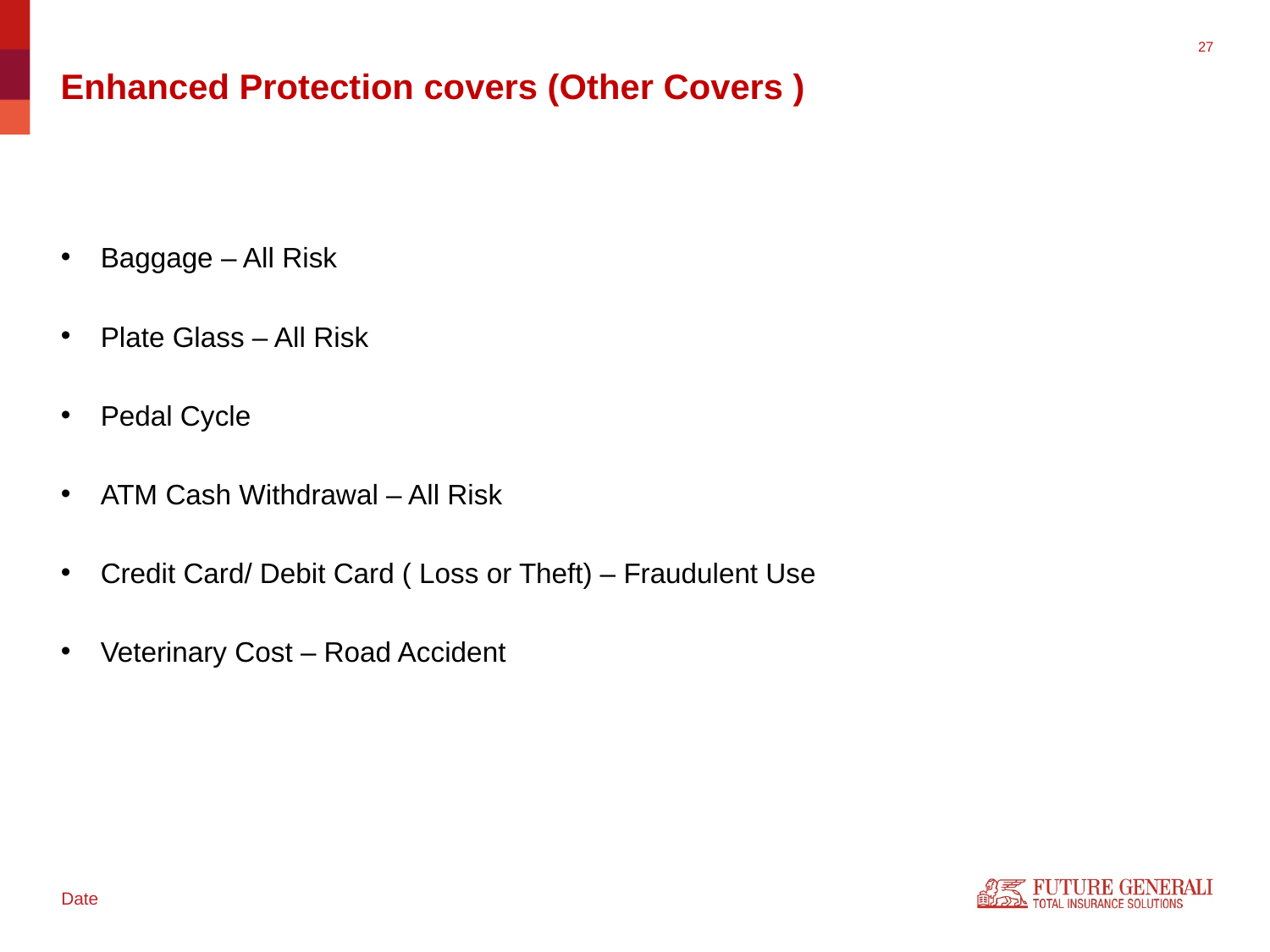

# Enhanced Protection covers (Other Covers )

Baggage – All Risk

Plate Glass – All Risk

Pedal Cycle

ATM Cash Withdrawal – All Risk

Credit Card/ Debit Card ( Loss or Theft) – Fraudulent Use

Veterinary Cost – Road Accident